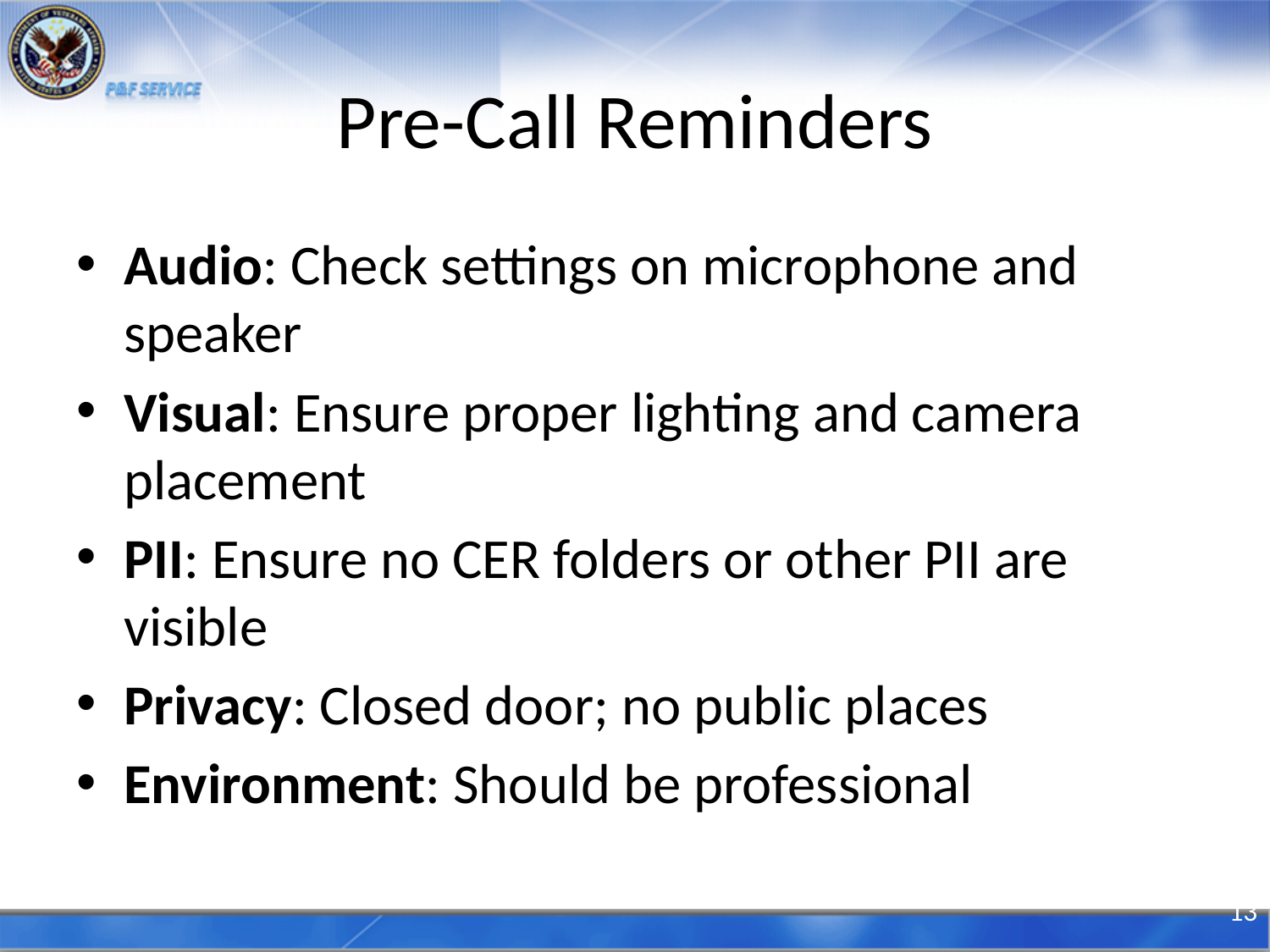

# Pre-Call Reminders
Audio: Check settings on microphone and speaker
Visual: Ensure proper lighting and camera placement
PII: Ensure no CER folders or other PII are visible
Privacy: Closed door; no public places
Environment: Should be professional
13